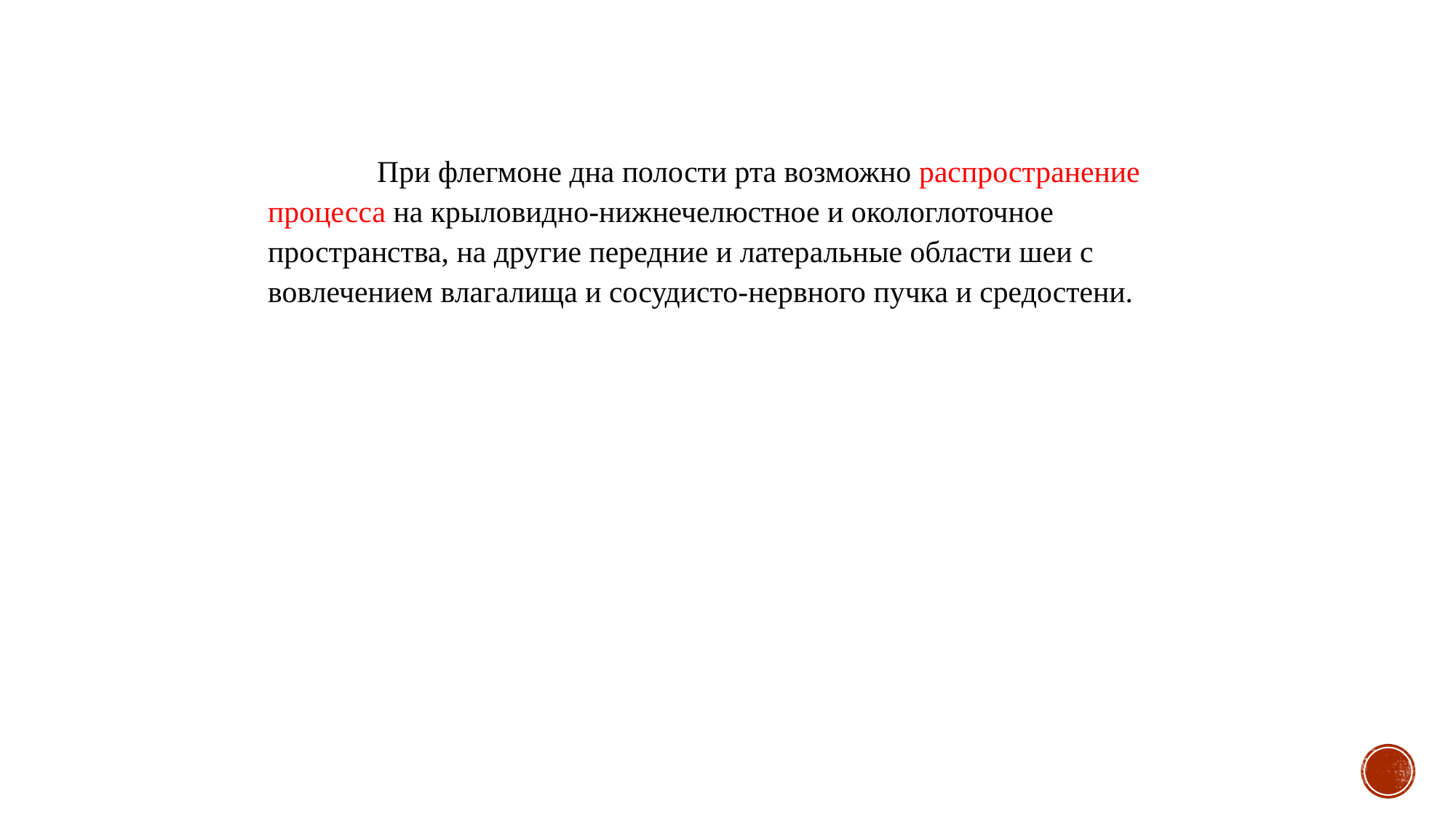

При флегмоне дна полости рта возможно распространение процесса на крыловидно-нижнечелюстное и окологлоточное пространства, на другие передние и латеральные области шеи с вовлечением влагалища и сосудисто-нервного пучка и средостени.